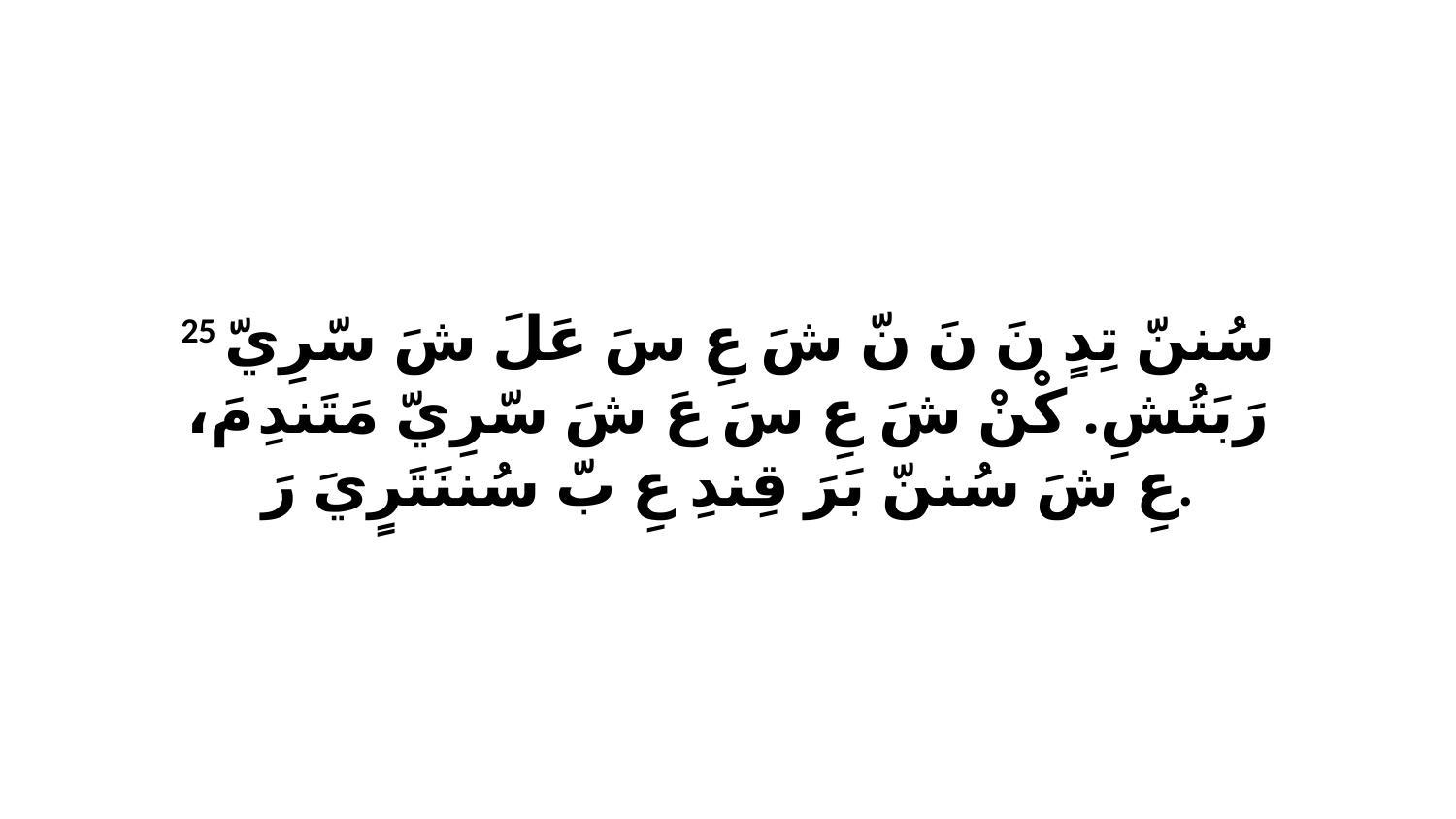

25 سُننّ تِدٍ نَ نَ نّ شَ عِ سَ عَلَ شَ سّرِيّ رَبَتُشِ. كْنْ شَ عِ سَ عَ شَ سّرِيّ مَتَندِ مَ، عِ شَ سُننّ بَرَ قِندِ عِ بّ سُننَتَرٍيَ رَ.